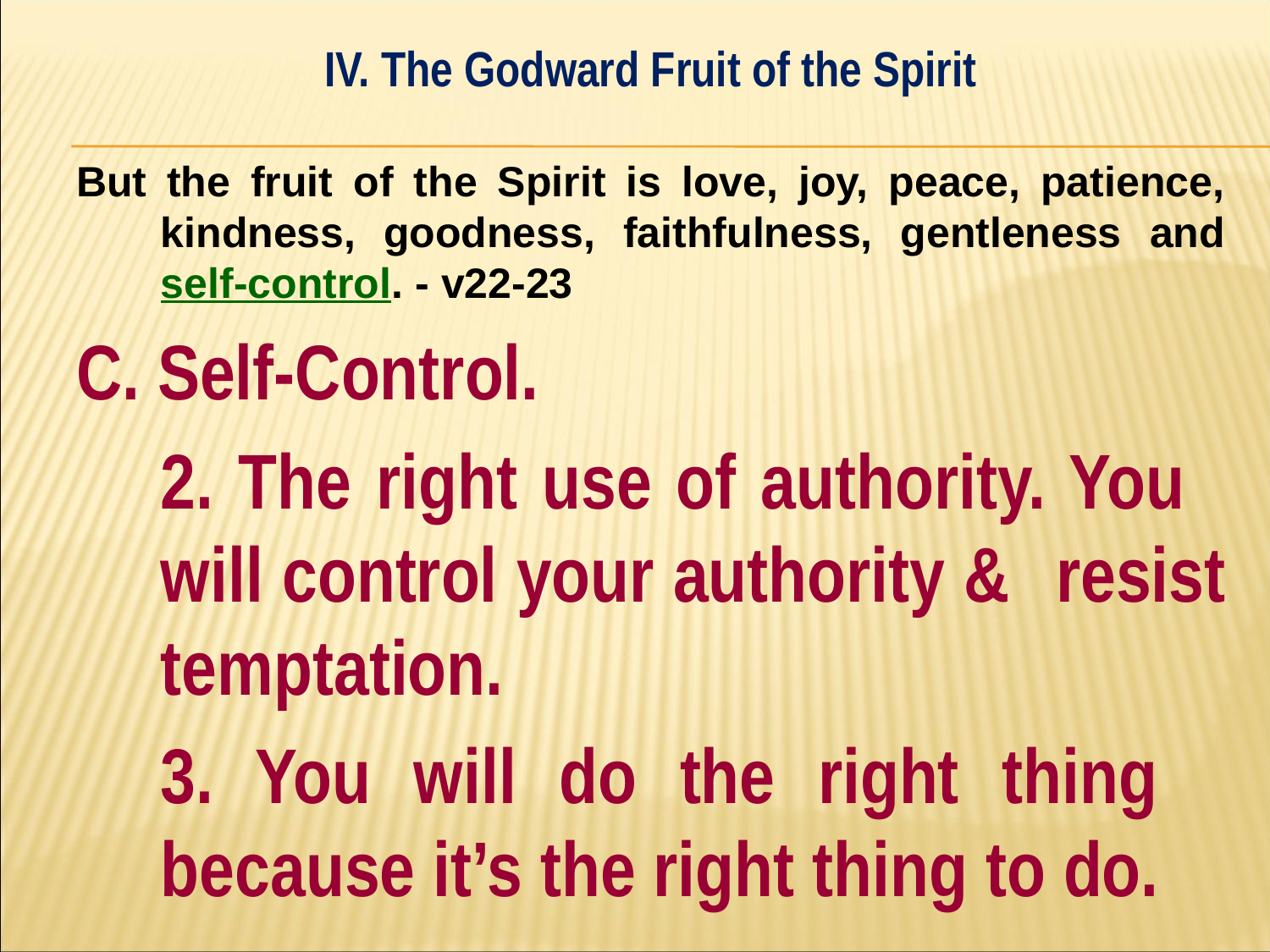

IV. The Godward Fruit of the Spirit
#
But the fruit of the Spirit is love, joy, peace, patience, kindness, goodness, faithfulness, gentleness and self-control. - v22-23
C. Self-Control.
	2. The right use of authority. You 	will control your authority & 	resist temptation.
	3. You will do the right thing 	because it’s the right thing to do.